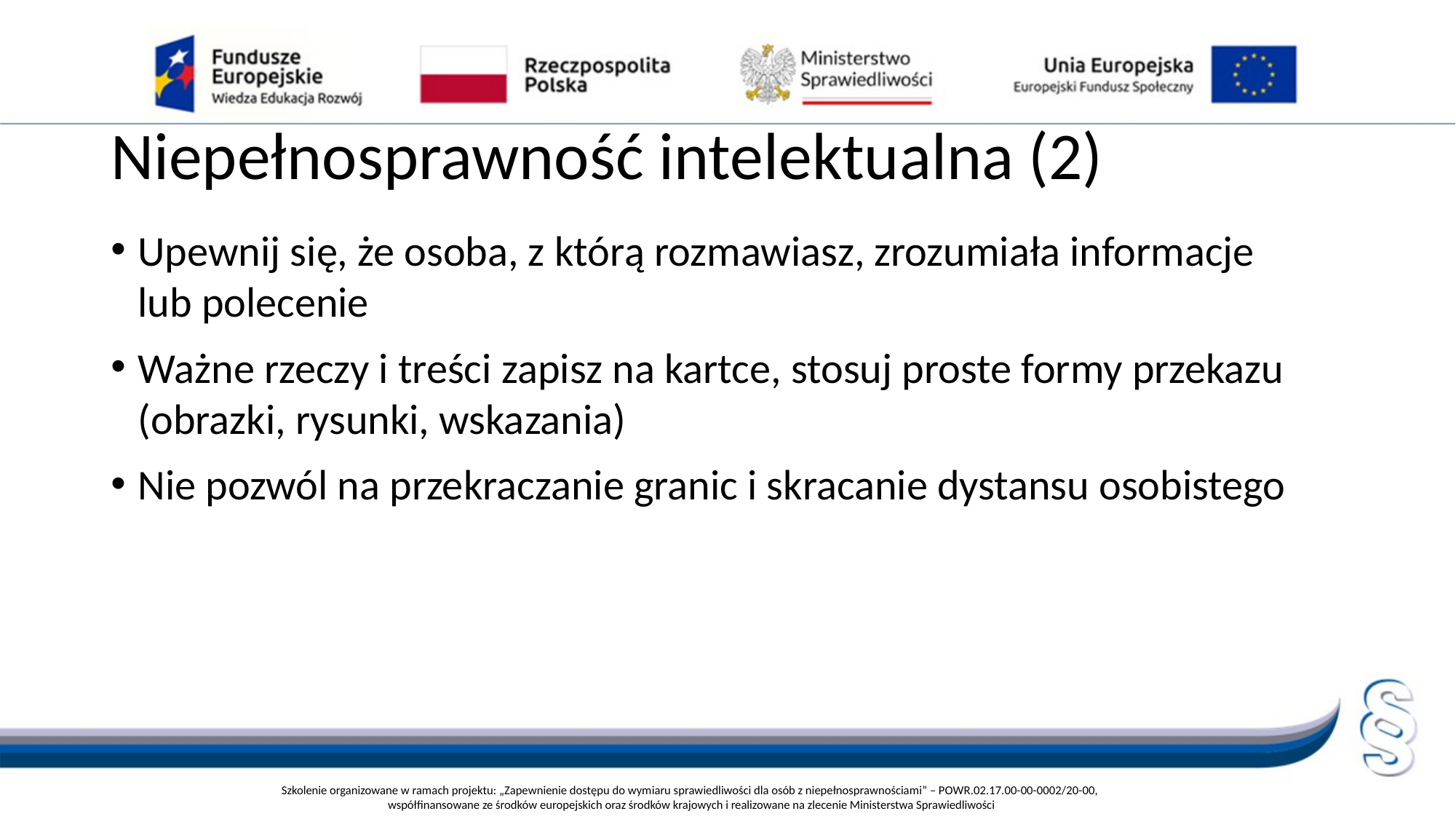

# Niepełnosprawność intelektualna (2)
Upewnij się, że osoba, z którą rozmawiasz, zrozumiała informacje
lub polecenie
Ważne rzeczy i treści zapisz na kartce, stosuj proste formy przekazu (obrazki, rysunki, wskazania)
Nie pozwól na przekraczanie granic i skracanie dystansu osobistego

Szkolenie organizowane w ramach projektu: „Zapewnienie dostępu do wymiaru sprawiedliwości dla osób z niepełnosprawnościami” – POWR.02.17.00-00-0002/20-00,
współfinansowane ze środków europejskich oraz środków krajowych i realizowane na zlecenie Ministerstwa Sprawiedliwości